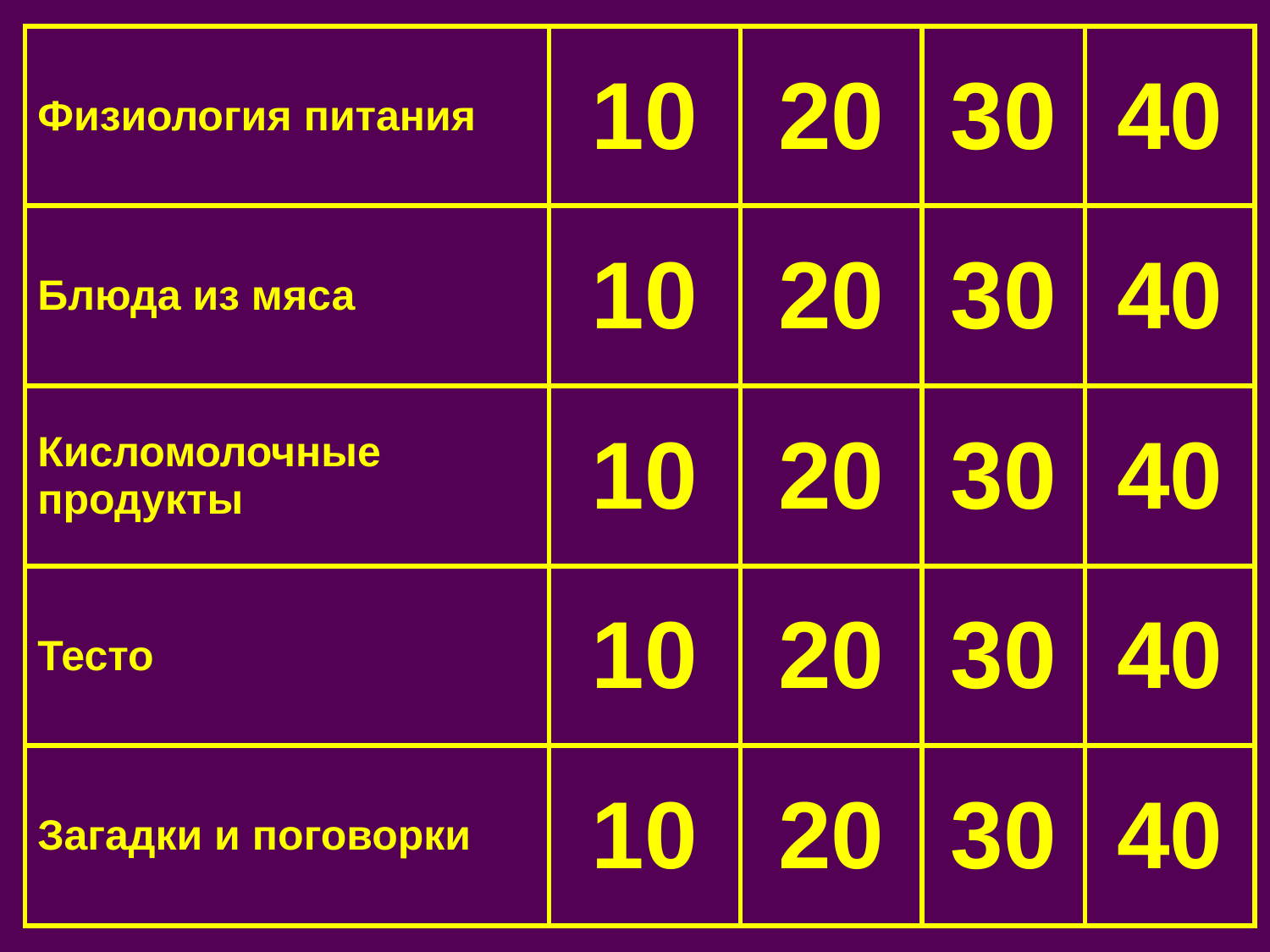

| Физиология питания | 10 | 20 | 30 | 40 |
| --- | --- | --- | --- | --- |
| Блюда из мяса | 10 | 20 | 30 | 40 |
| Кисломолочные продукты | 10 | 20 | 30 | 40 |
| Тесто | 10 | 20 | 30 | 40 |
| Загадки и поговорки | 10 | 20 | 30 | 40 |